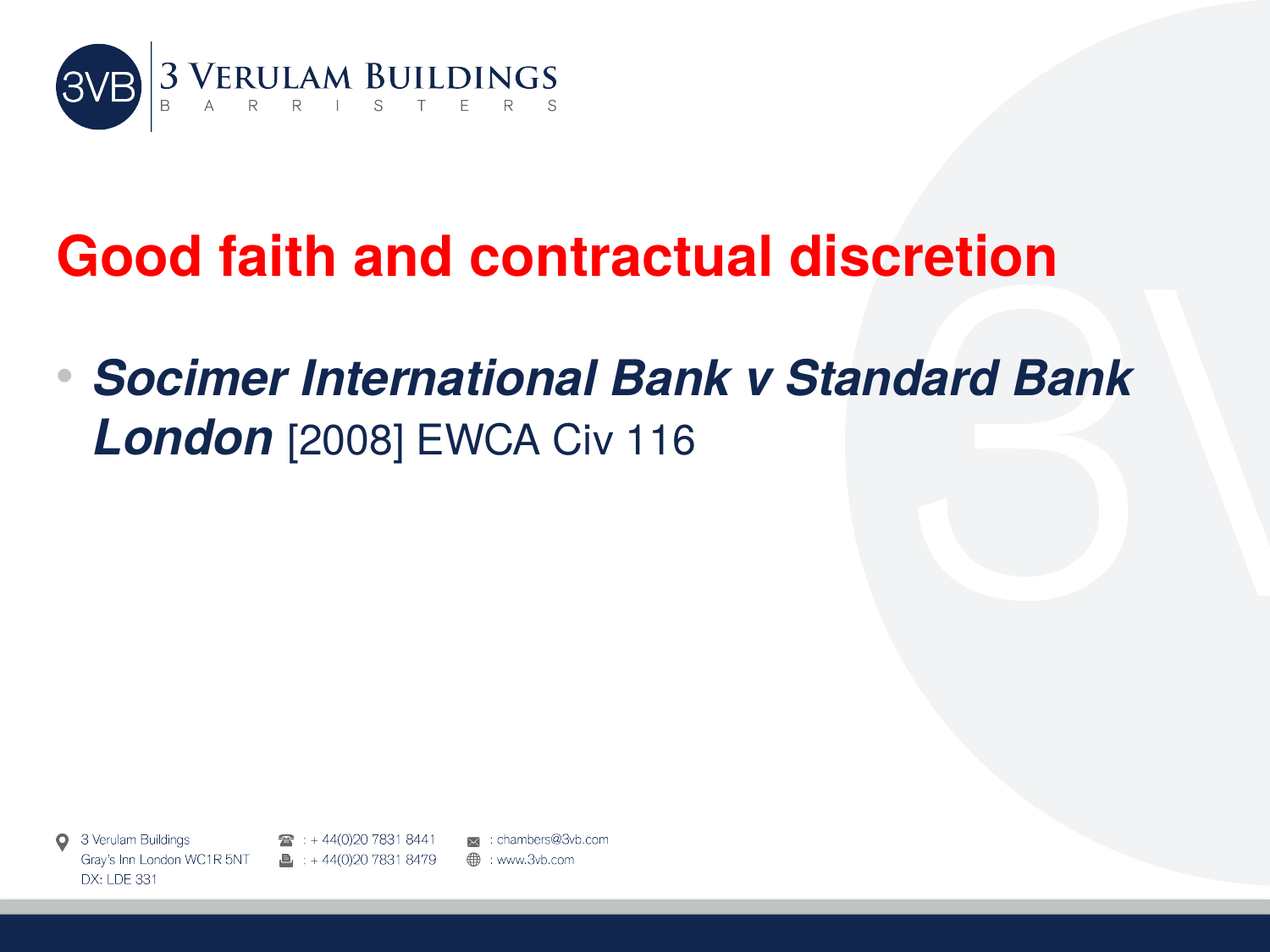

# Good faith and contractual discretion
Socimer International Bank v Standard Bank London [2008] EWCA Civ 116